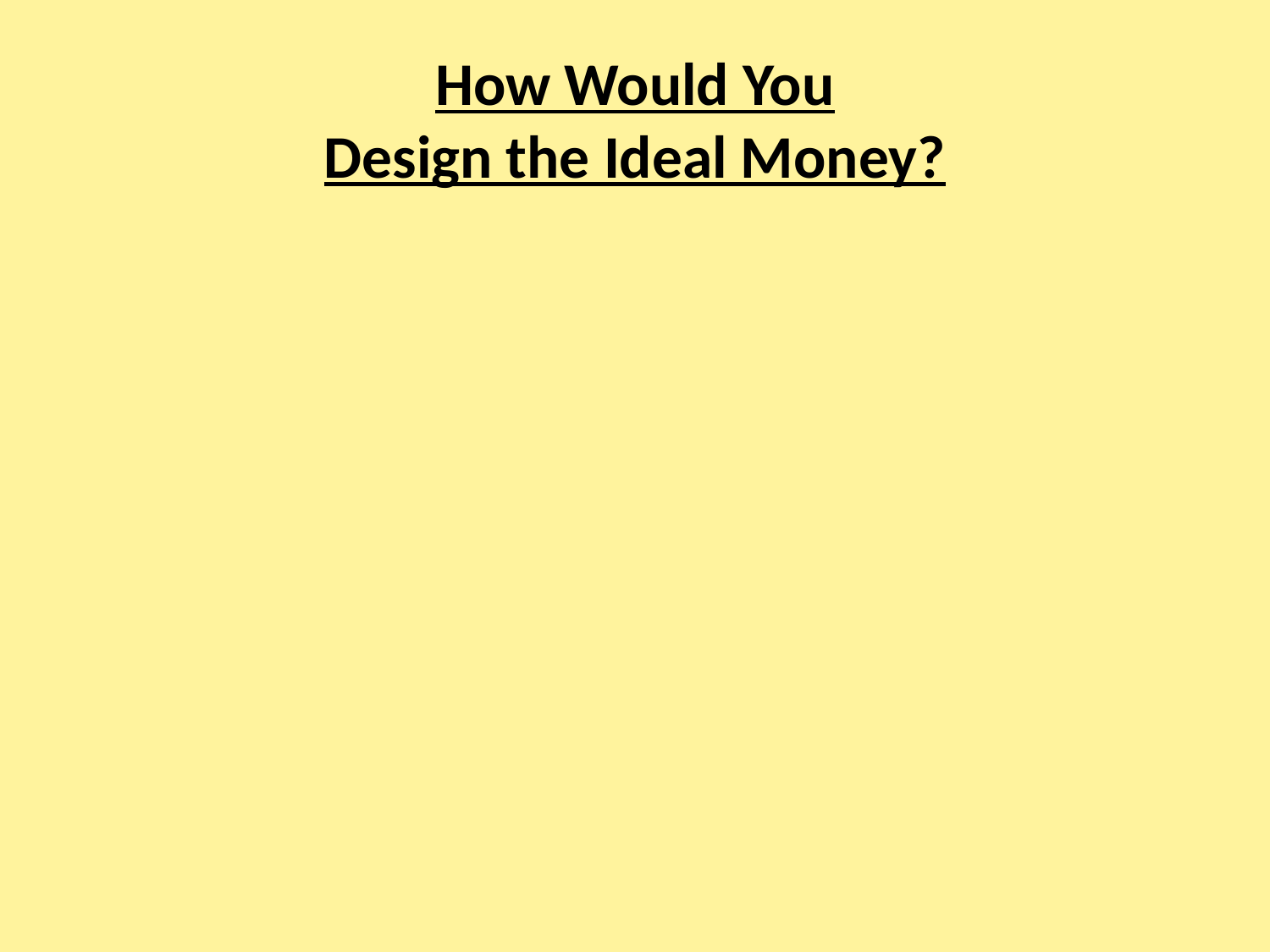

# How Would You Design the Ideal Money?